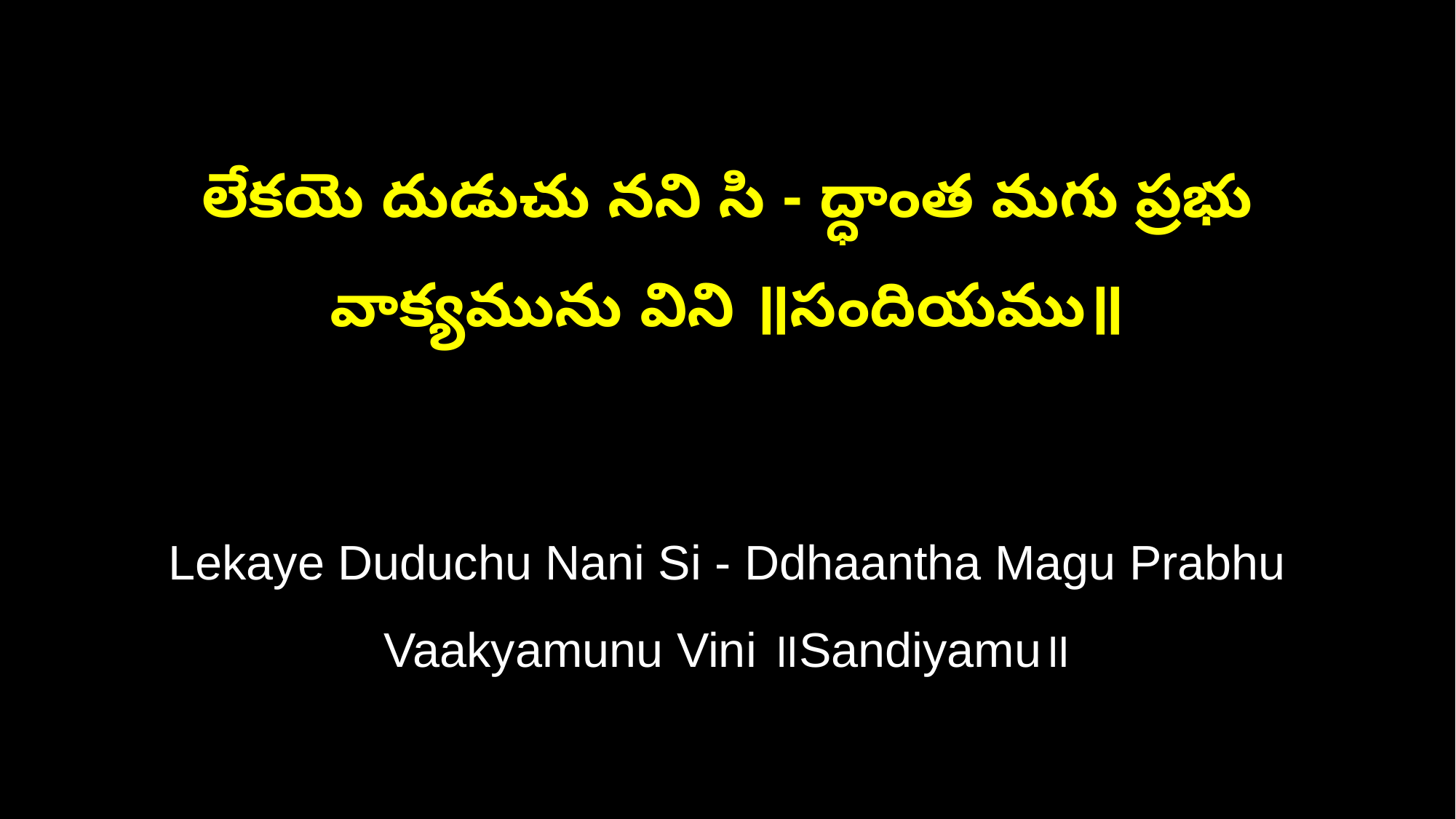

లేకయె దుడుచు నని సి - ద్ధాంత మగు ప్రభు వాక్యమును విని ॥సందియము॥
Lekaye Duduchu Nani Si - Ddhaantha Magu Prabhu Vaakyamunu Vini ॥Sandiyamu॥